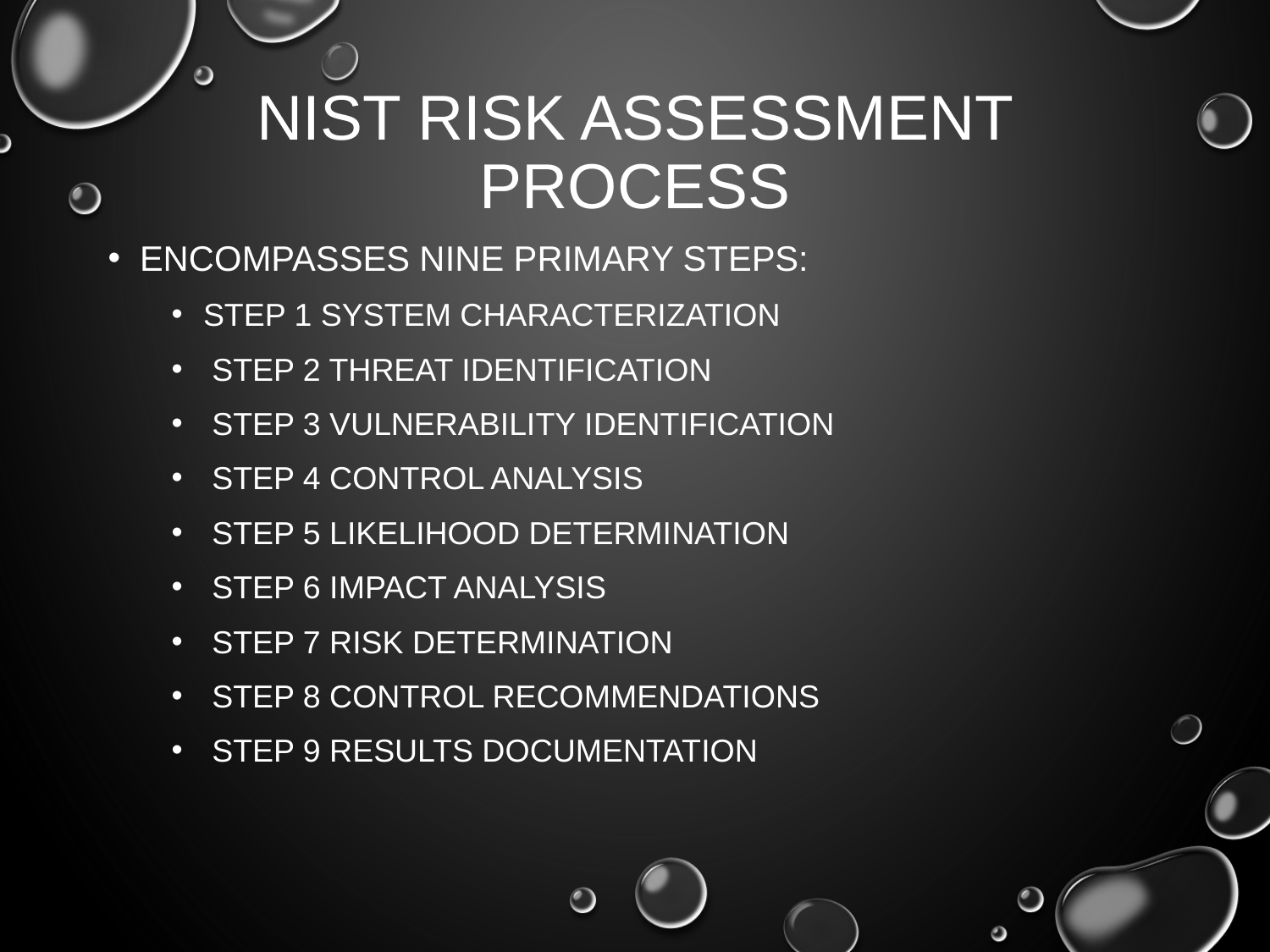

# NIST Risk Assessment Process
Encompasses nine primary steps:
Step 1 System Characterization
 Step 2 Threat Identification
 Step 3 Vulnerability Identification
 Step 4 Control Analysis
 Step 5 Likelihood Determination
 Step 6 Impact Analysis
 Step 7 Risk Determination
 Step 8 Control Recommendations
 Step 9 Results Documentation